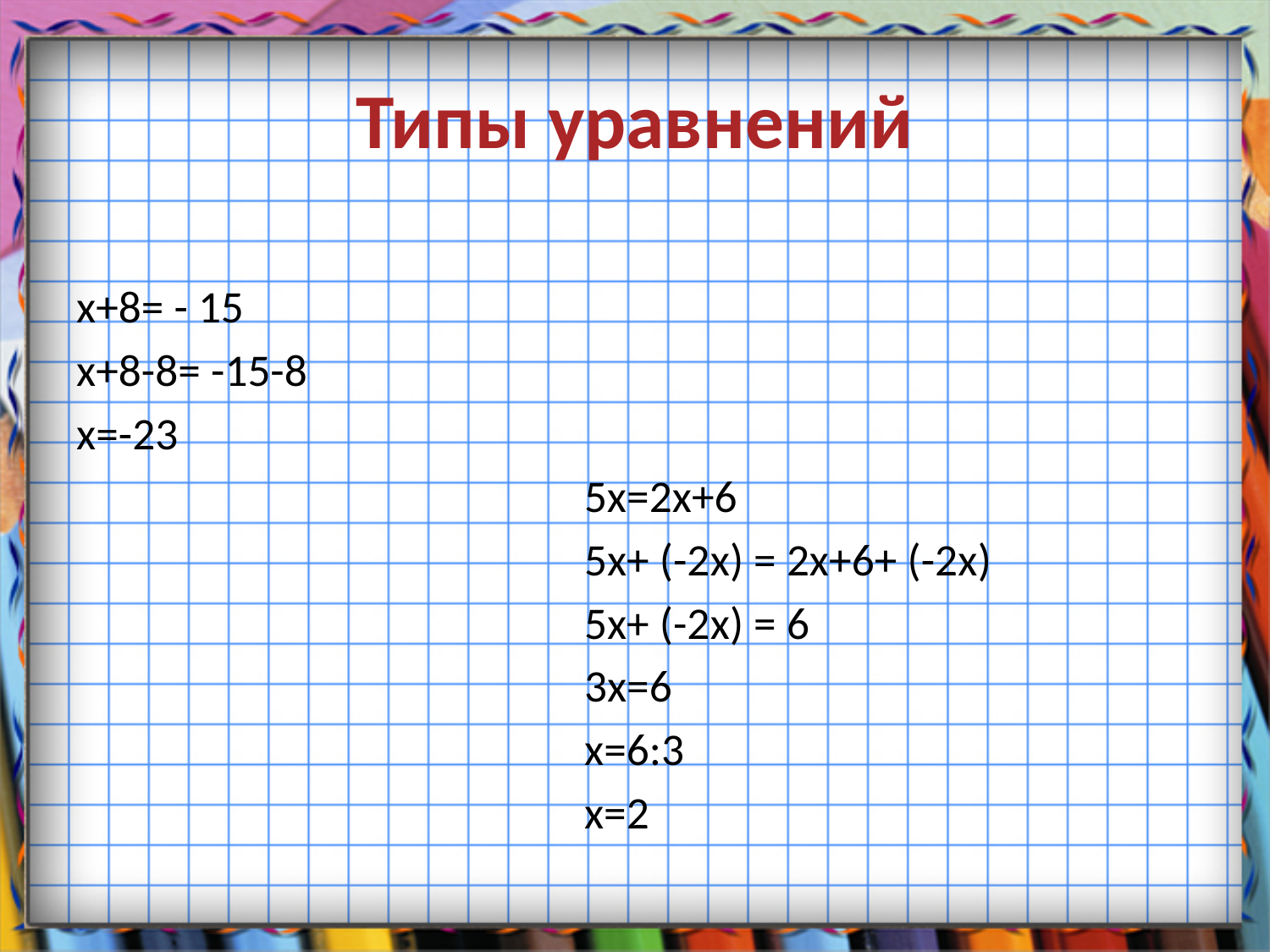

# Типы уравнений

x+8= - 15
x+8-8= -15-8
x=-23
                                                  5х=2х+6
                                                  5x+ (-2x) = 2х+6+ (-2x)
                                                  5x+ (-2x) = 6
                                                  3x=6
                                                  x=6:3
                                                  x=2